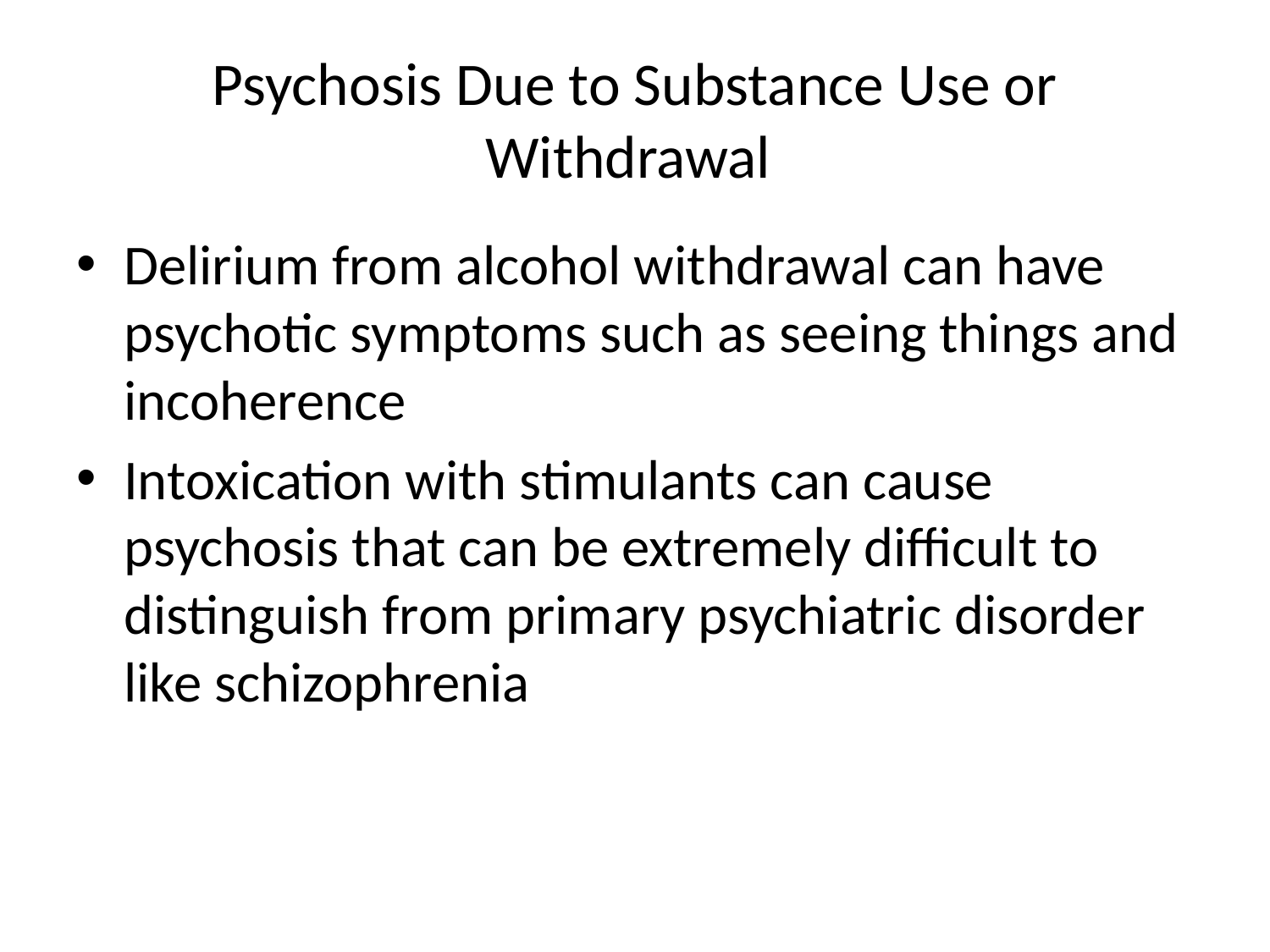

# Psychosis Due to Substance Use or Withdrawal
Delirium from alcohol withdrawal can have psychotic symptoms such as seeing things and  incoherence
Intoxication with stimulants can cause psychosis that can be extremely difficult to distinguish from primary psychiatric disorder like schizophrenia